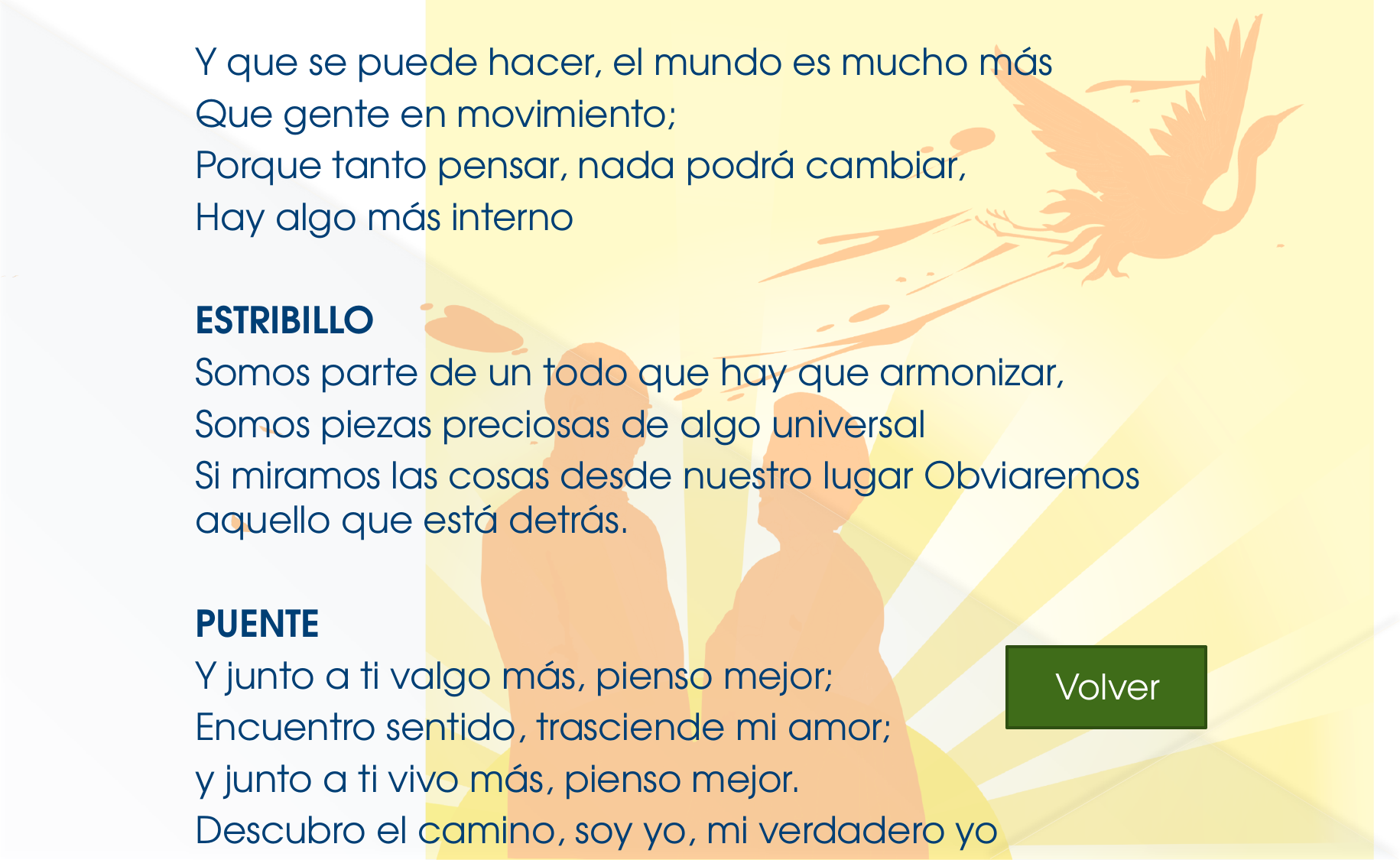

Y que se puede hacer, el mundo es mucho más
Que gente en movimiento;
Porque tanto pensar, nada podrá cambiar,
Hay algo más interno

ESTRIBILLO
Somos parte de un todo que hay que armonizar,
Somos piezas preciosas de algo universal
Si miramos las cosas desde nuestro lugar Obviaremos aquello que está detrás.

PUENTE
Y junto a ti valgo más, pienso mejor;
Encuentro sentido, trasciende mi amor;
y junto a ti vivo más, pienso mejor.
Descubro el camino, soy yo, mi verdadero yo

#

 Volver